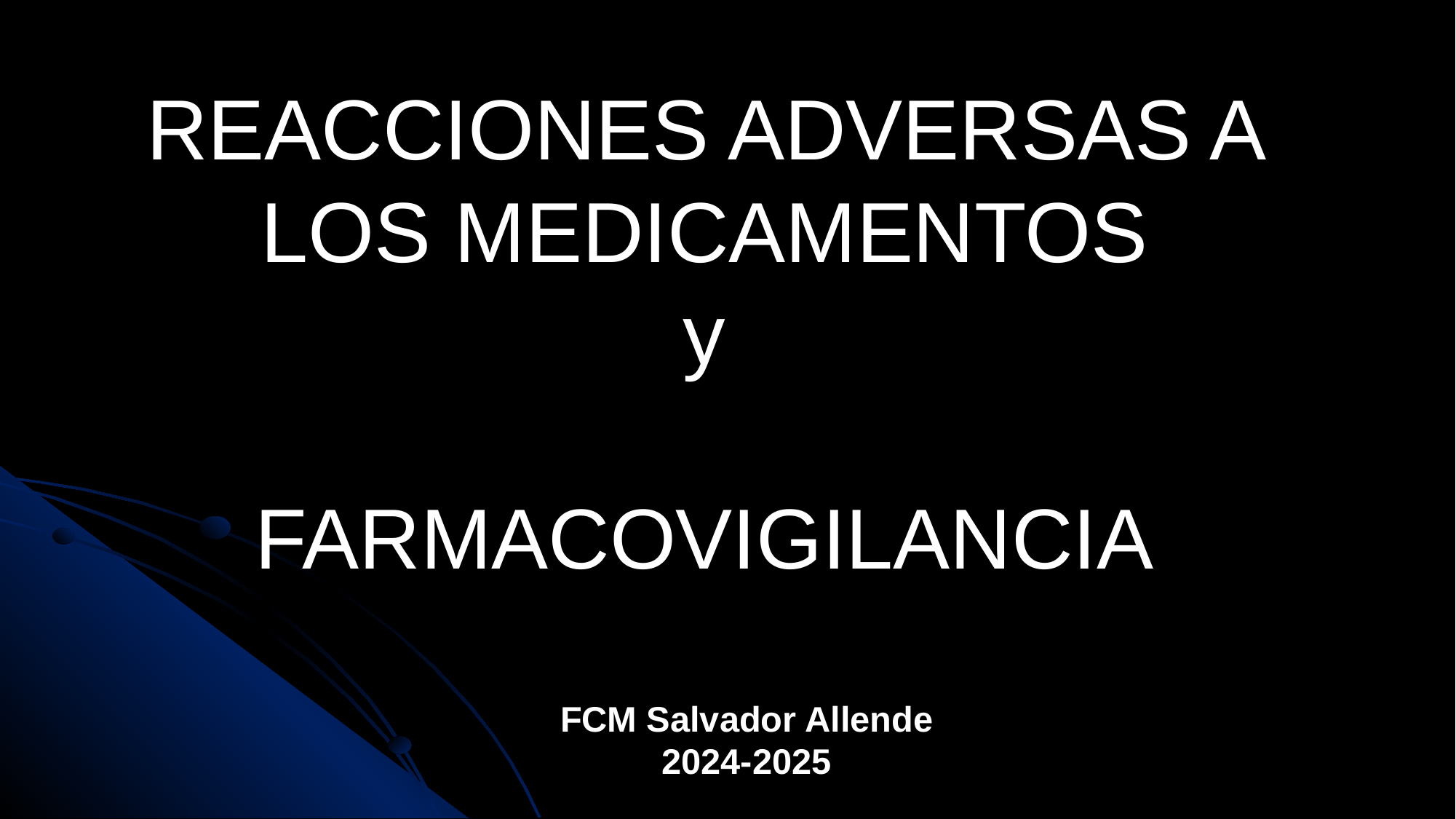

REACCIONES ADVERSAS A LOS MEDICAMENTOS
y

FARMACOVIGILANCIA
FCM Salvador Allende
2024-2025